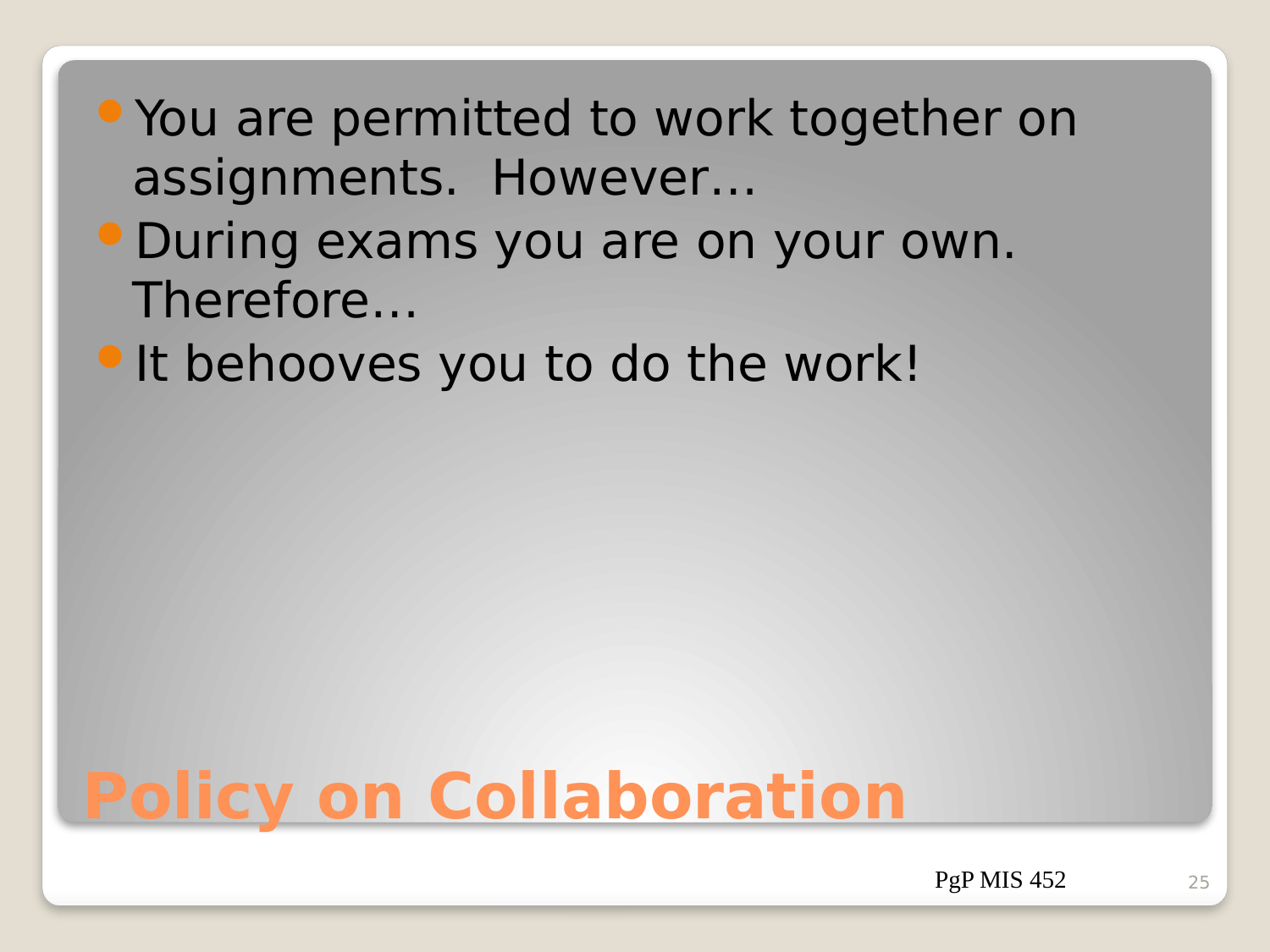

You are permitted to work together on assignments.  However…
During exams you are on your own. Therefore…
It behooves you to do the work!
# Policy on Collaboration

PgP MIS 452
25